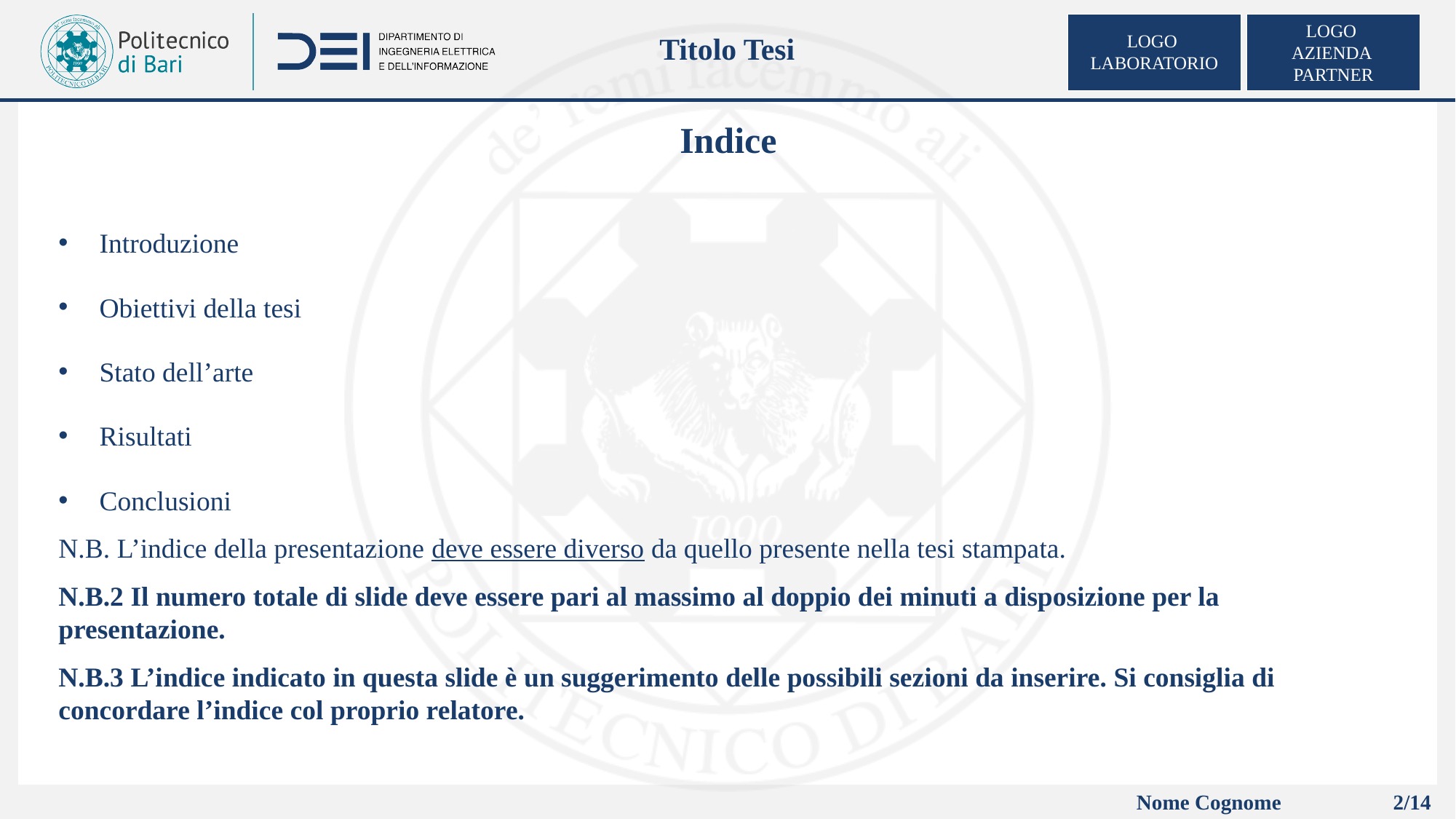

Titolo Tesi
LOGO
LABORATORIO
LOGO
AZIENDA
PARTNER

Introduzione
Obiettivi della tesi
Stato dell’arte
Risultati
Conclusioni
N.B. L’indice della presentazione deve essere diverso da quello presente nella tesi stampata.
N.B.2 Il numero totale di slide deve essere pari al massimo al doppio dei minuti a disposizione per la presentazione.
N.B.3 L’indice indicato in questa slide è un suggerimento delle possibili sezioni da inserire. Si consiglia di concordare l’indice col proprio relatore.
Nome Cognome
2/14